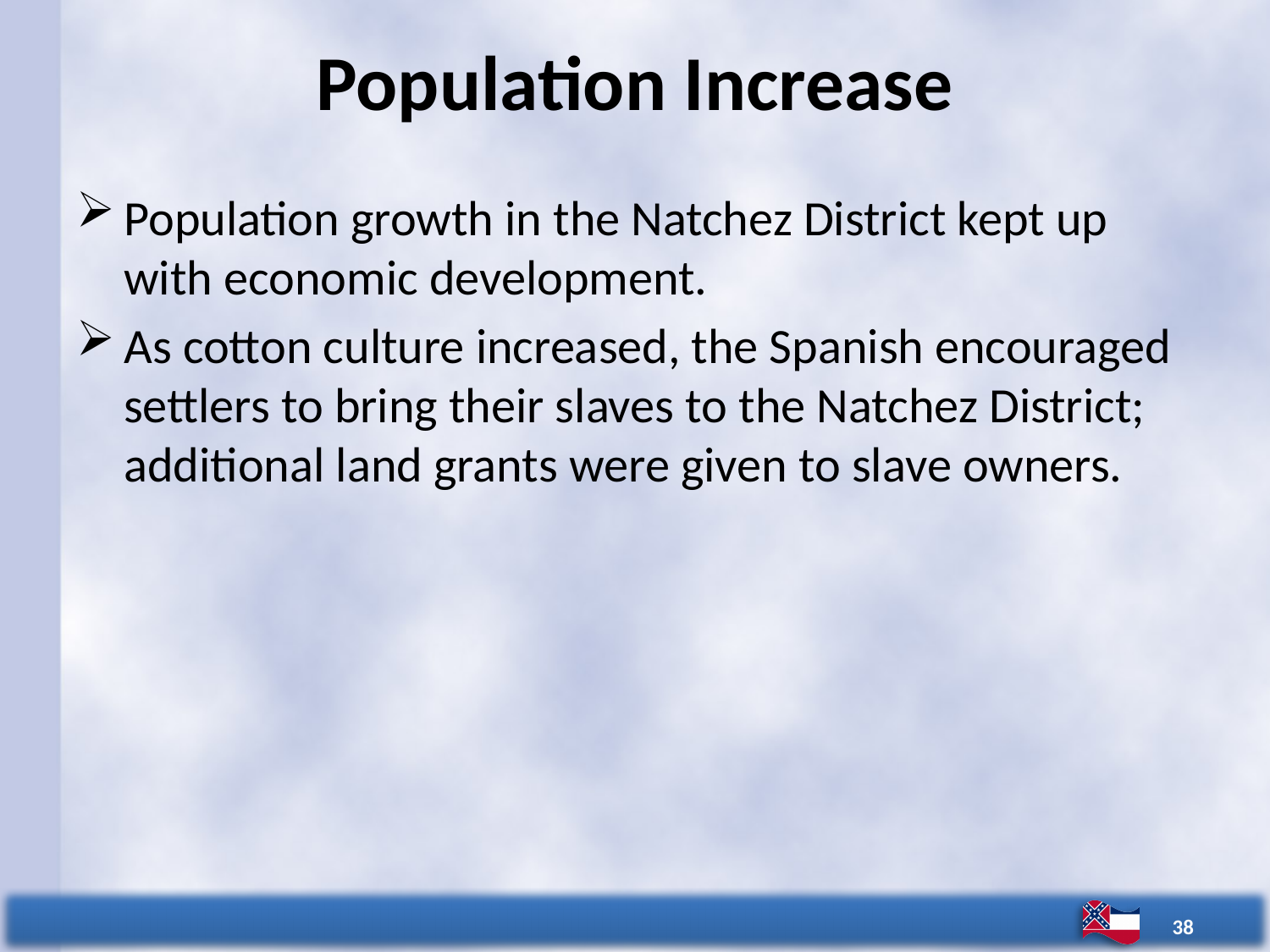

# Population Increase
Population growth in the Natchez District kept up with economic development.
As cotton culture increased, the Spanish encouraged settlers to bring their slaves to the Natchez District; additional land grants were given to slave owners.